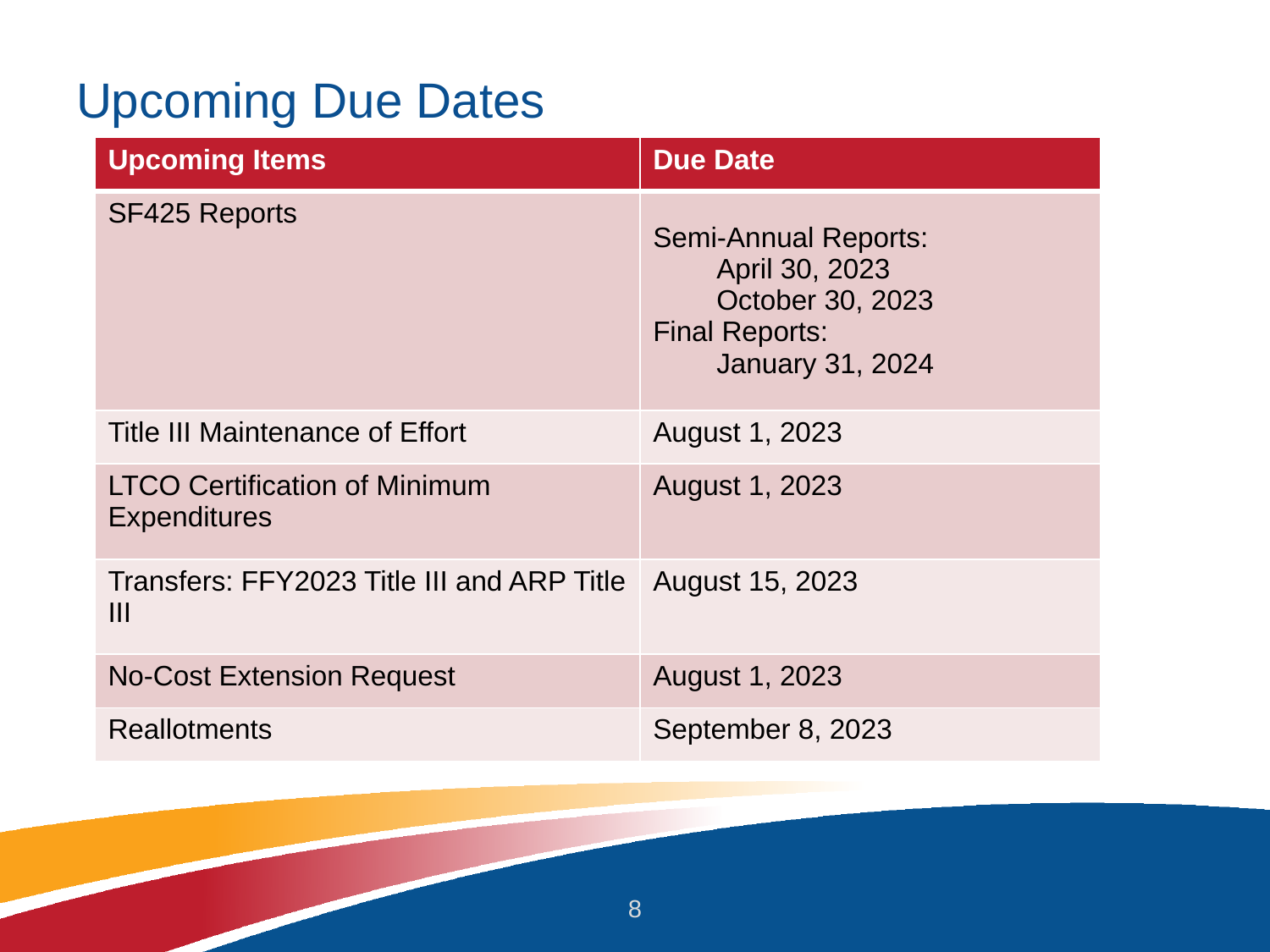

# Upcoming Due Dates
| Upcoming Items | Due Date |
| --- | --- |
| SF425 Reports | Semi-Annual Reports: April 30, 2023 October 30, 2023 Final Reports: January 31, 2024 |
| Title III Maintenance of Effort | August 1, 2023 |
| LTCO Certification of Minimum Expenditures | August 1, 2023 |
| Transfers: FFY2023 Title III and ARP Title III | August 15, 2023 |
| No-Cost Extension Request | August 1, 2023 |
| Reallotments | September 8, 2023 |
8